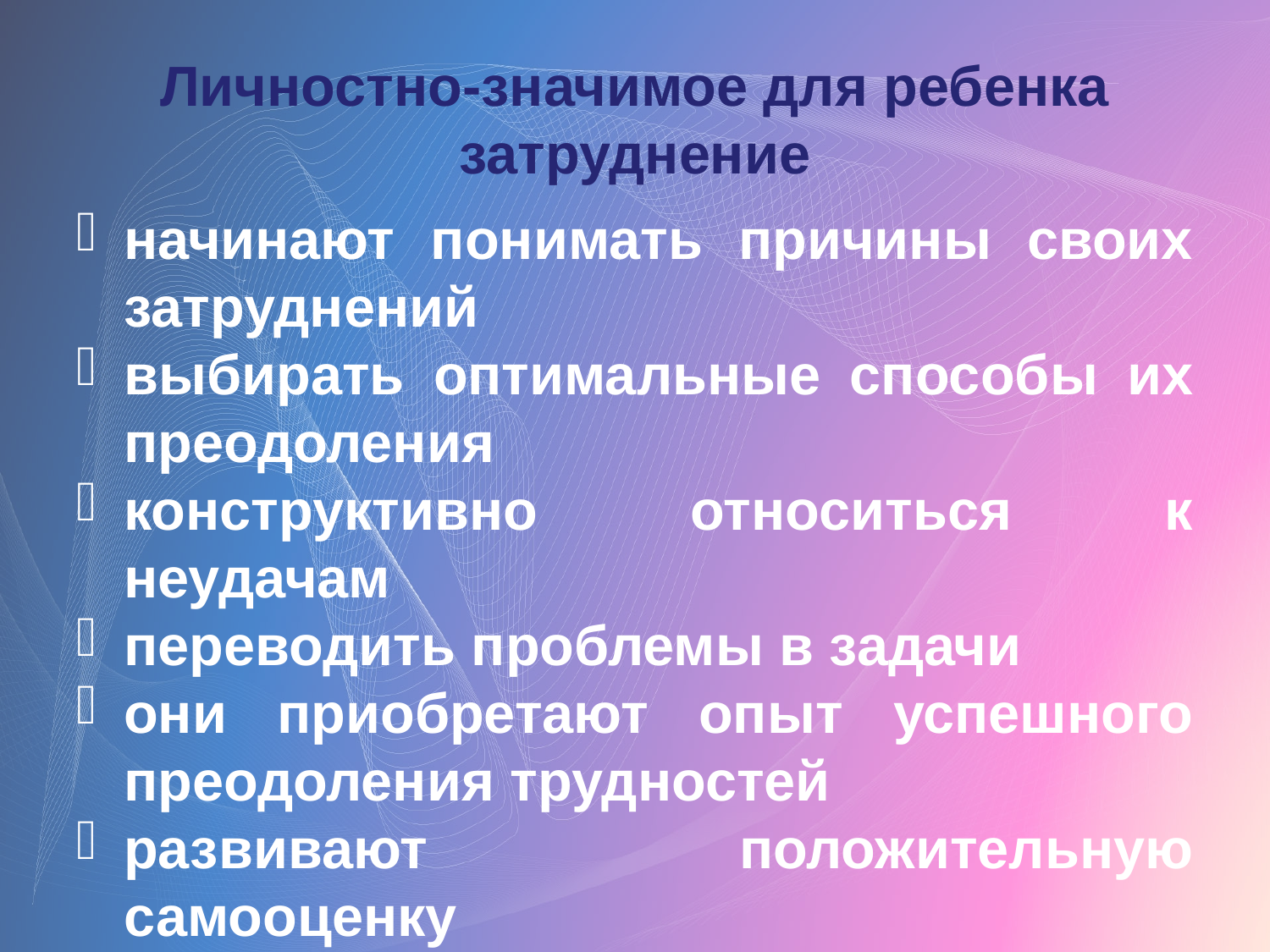

# Личностно-значимое для ребенка затруднение
начинают понимать причины своих затруднений
выбирать оптимальные способы их преодоления
конструктивно относиться к неудачам
переводить проблемы в задачи
они приобретают опыт успешного преодоления трудностей
развивают положительную самооценку